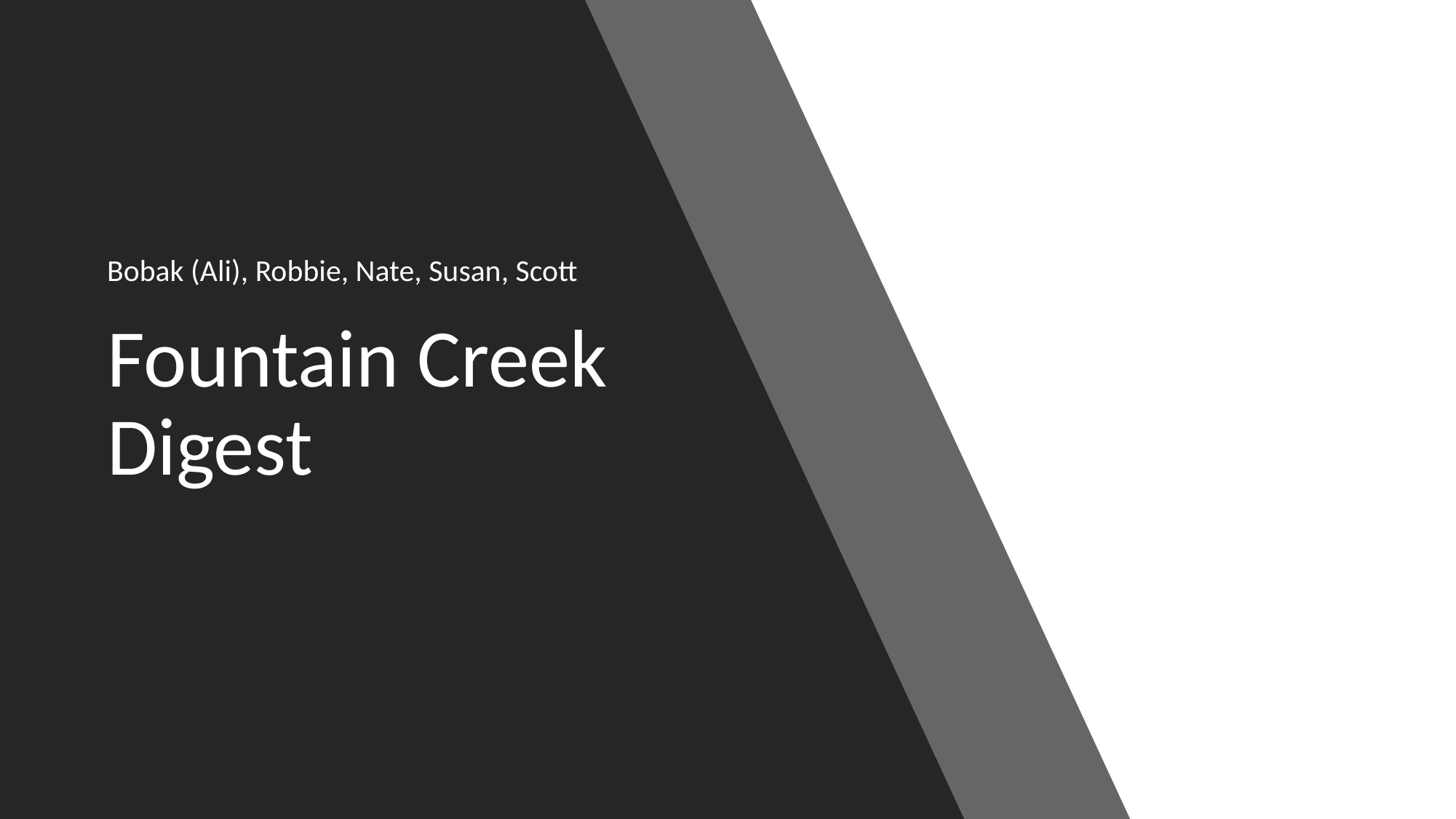

Bobak (Ali), Robbie, Nate, Susan, Scott
# Fountain Creek Digest